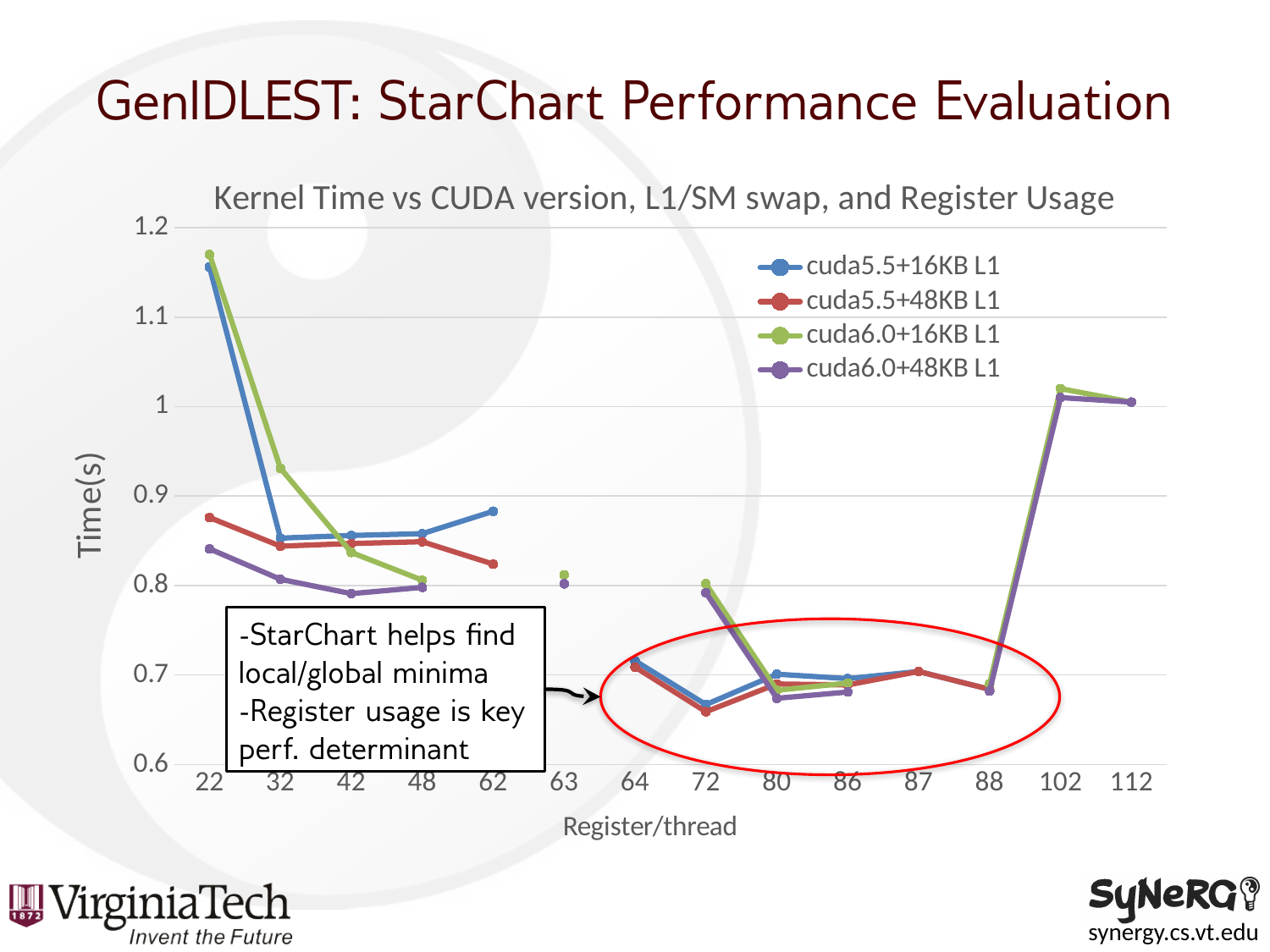

# GenIDLEST: StarChart Performance Evaluation

### Chart: Kernel Time vs CUDA version, L1/SM swap, and Register Usage

| Category | cuda5.5+16KB L1 | cuda5.5+48KB L1 | cuda6.0+16KB L1 | cuda6.0+48KB L1 |
|---|---|---|---|---|
| 22 | 1.156 | 0.876 | 1.17 | 0.841 |
| 32 | 0.853 | 0.844 | 0.931 | 0.807 |
| 42 | 0.856 | 0.847 | 0.837 | 0.791 |
| 48 | 0.858 | 0.849 | 0.806 | 0.798 |
| 62 | 0.883 | 0.824 | None | None |
| 63 | None | None | 0.812 | 0.802 |
| 64 | 0.716 | 0.709 | None | None |
| 72 | 0.667 | 0.659 | 0.802 | 0.792 |
| 80 | 0.701 | 0.69 | 0.683 | 0.674 |
| 86 | 0.696 | 0.689 | 0.691 | 0.681 |
| 87 | 0.704 | 0.704 | None | None |
| 88 | 0.684 | 0.684 | 0.69 | 0.682 |
| 102 | None | None | 1.02 | 1.01 |
| 112 | None | None | 1.005 | 1.005 |
-StarChart helps find
local/global minima
-Register usage is key
perf. determinant